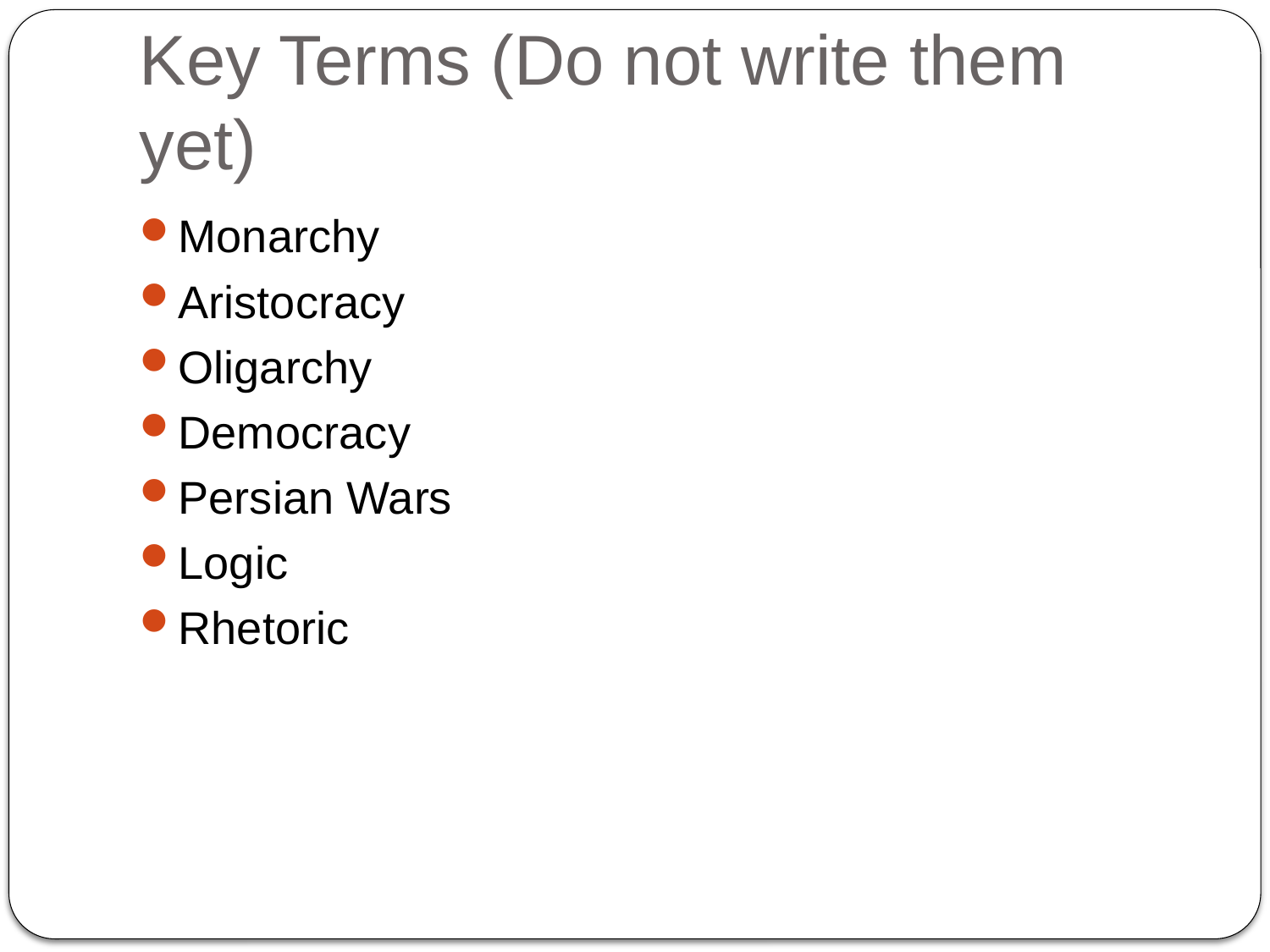

# Key Terms (Do not write them yet)
Monarchy
Aristocracy
Oligarchy
Democracy
Persian Wars
Logic
Rhetoric